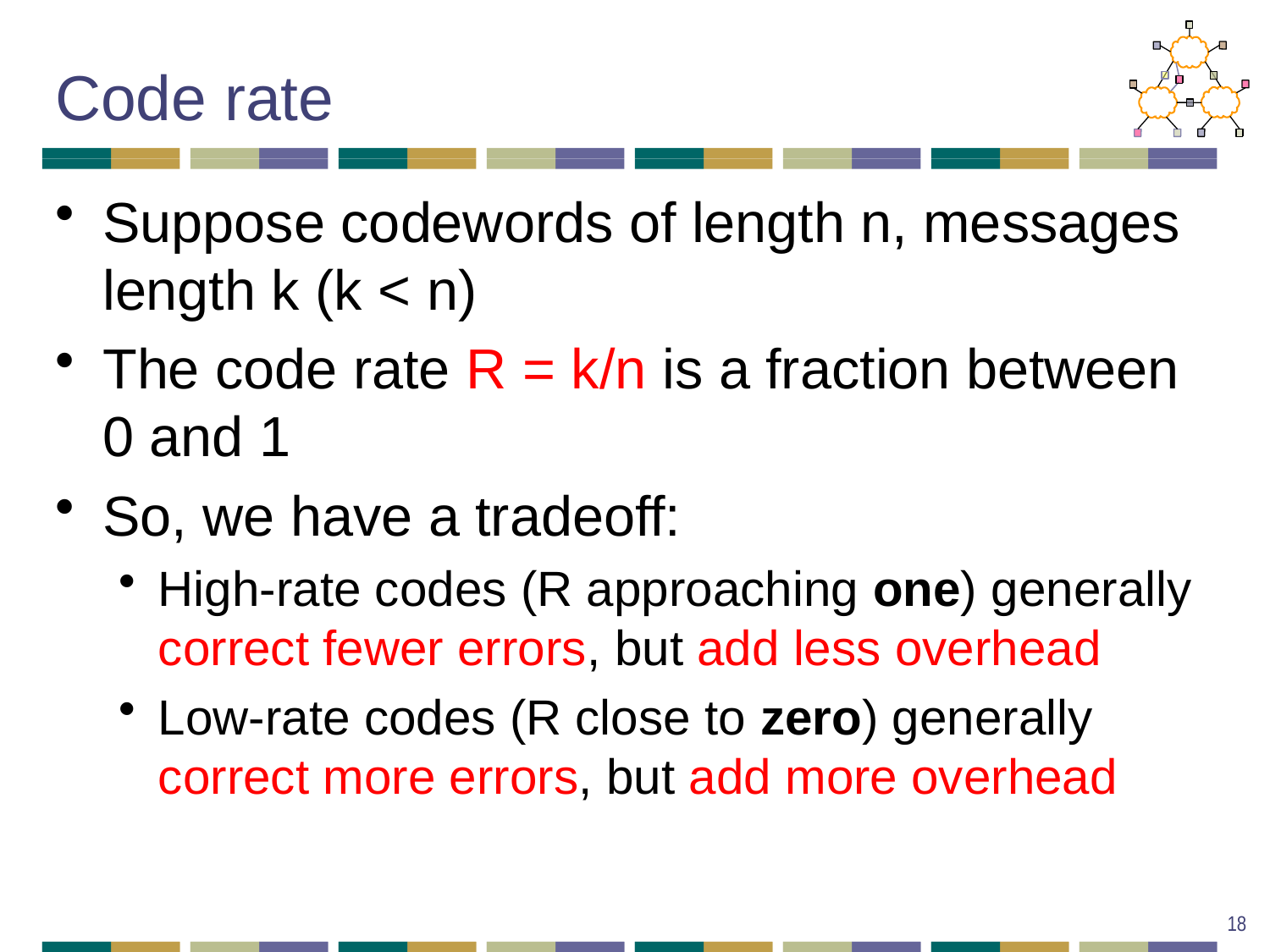

# Code rate
Suppose codewords of length n, messages length k (k < n)
The code rate R = k/n is a fraction between 0 and 1
So, we have a tradeoff:
High-rate codes (R approaching one) generally correct fewer errors, but add less overhead
Low-rate codes (R close to zero) generally correct more errors, but add more overhead
18